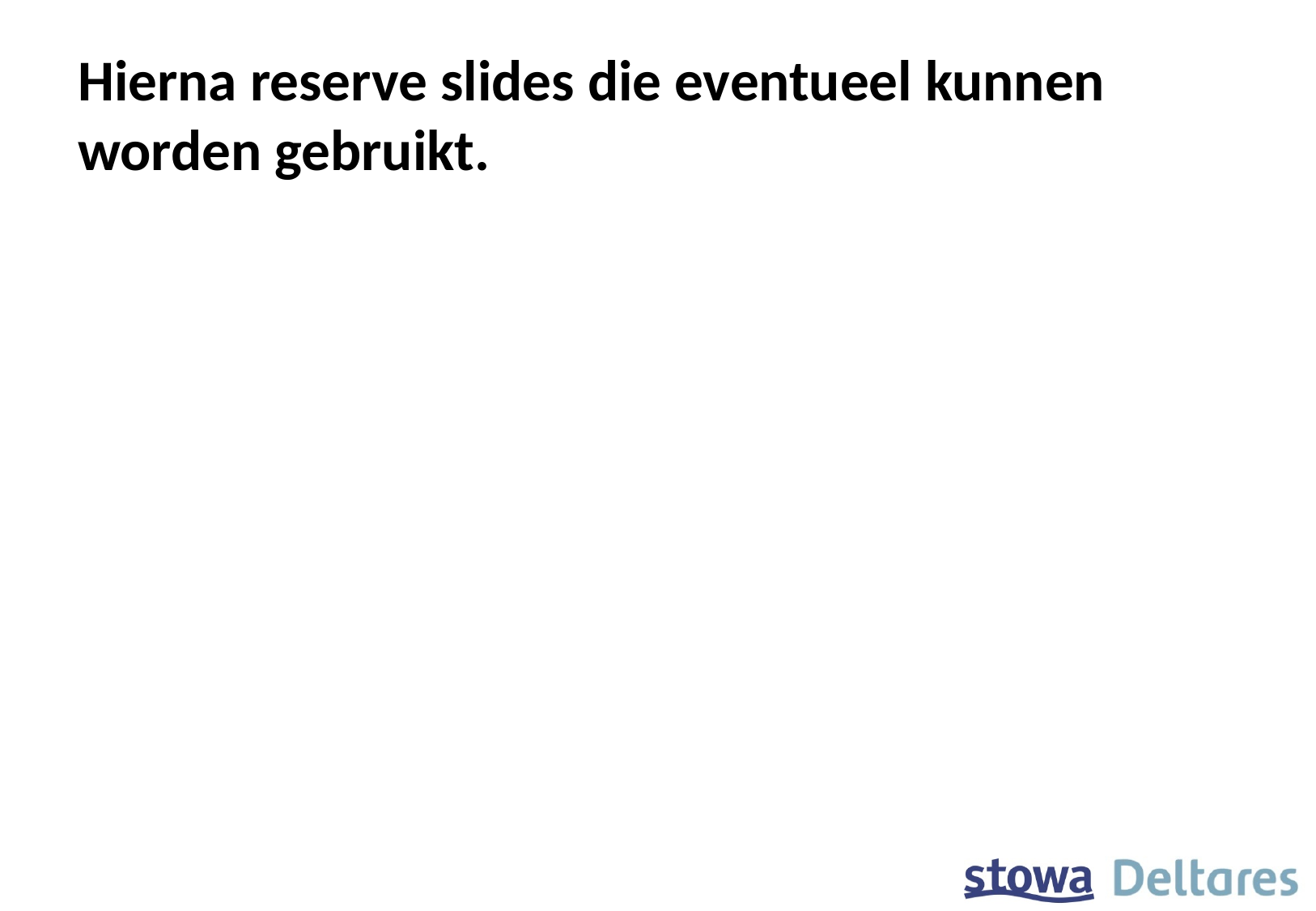

# Hierna reserve slides die eventueel kunnen worden gebruikt.